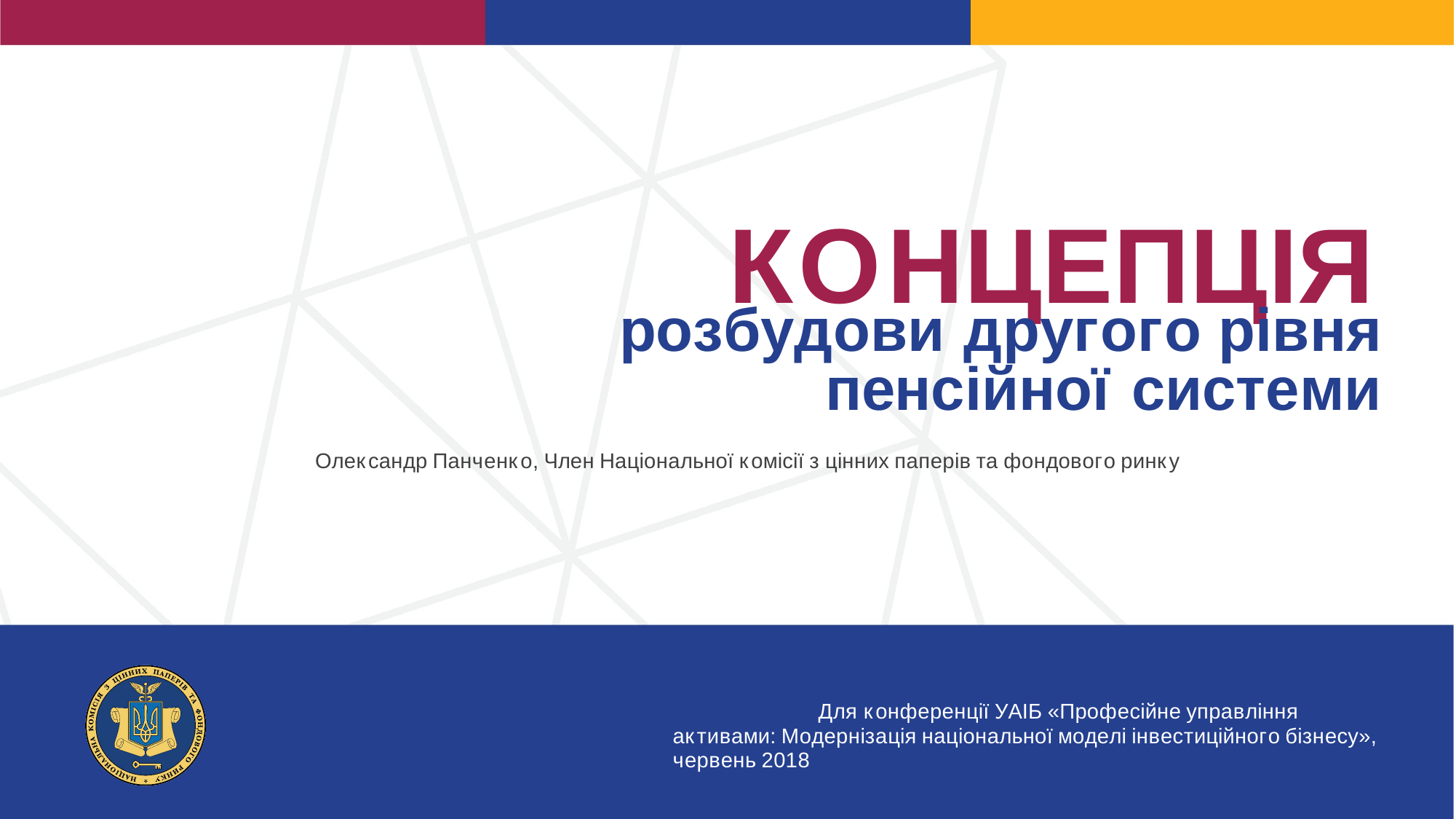

КОНЦЕПЦІЯ
розбудови другого рівня пенсійної системи
Олександр Панченко, Член Національної комісії з цінних паперів та фондового ринку

Для конференції УАІБ «Професійне управління активами: Модернізація національної моделі інвестиційного бізнесу», червень 2018